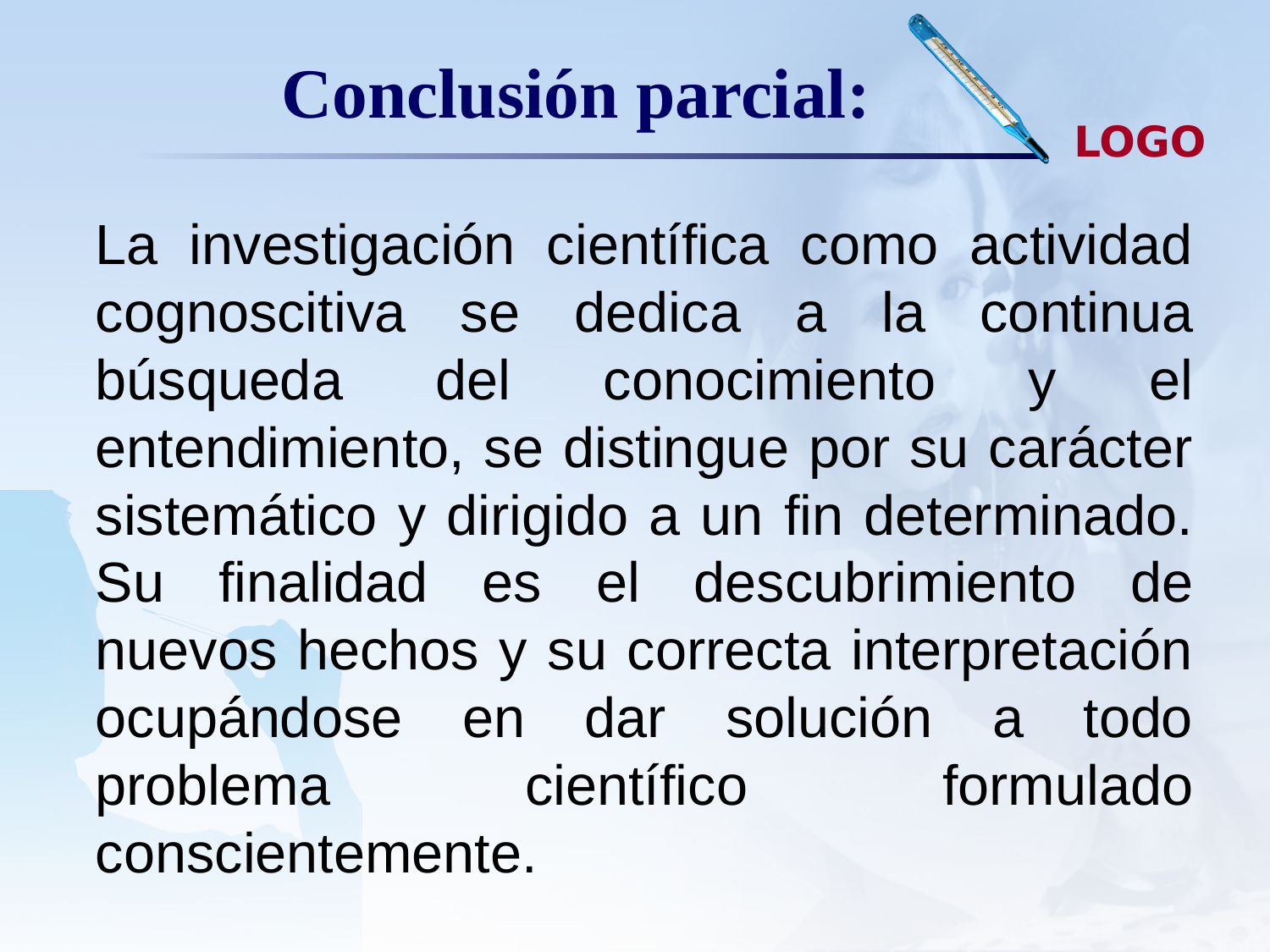

# Conclusión parcial:
La investigación científica como actividad cognoscitiva se dedica a la continua búsqueda del conocimiento y el entendimiento, se distingue por su carácter sistemático y dirigido a un fin determinado. Su finalidad es el descubrimiento de nuevos hechos y su correcta interpretación ocupándose en dar solución a todo problema científico formulado conscientemente.